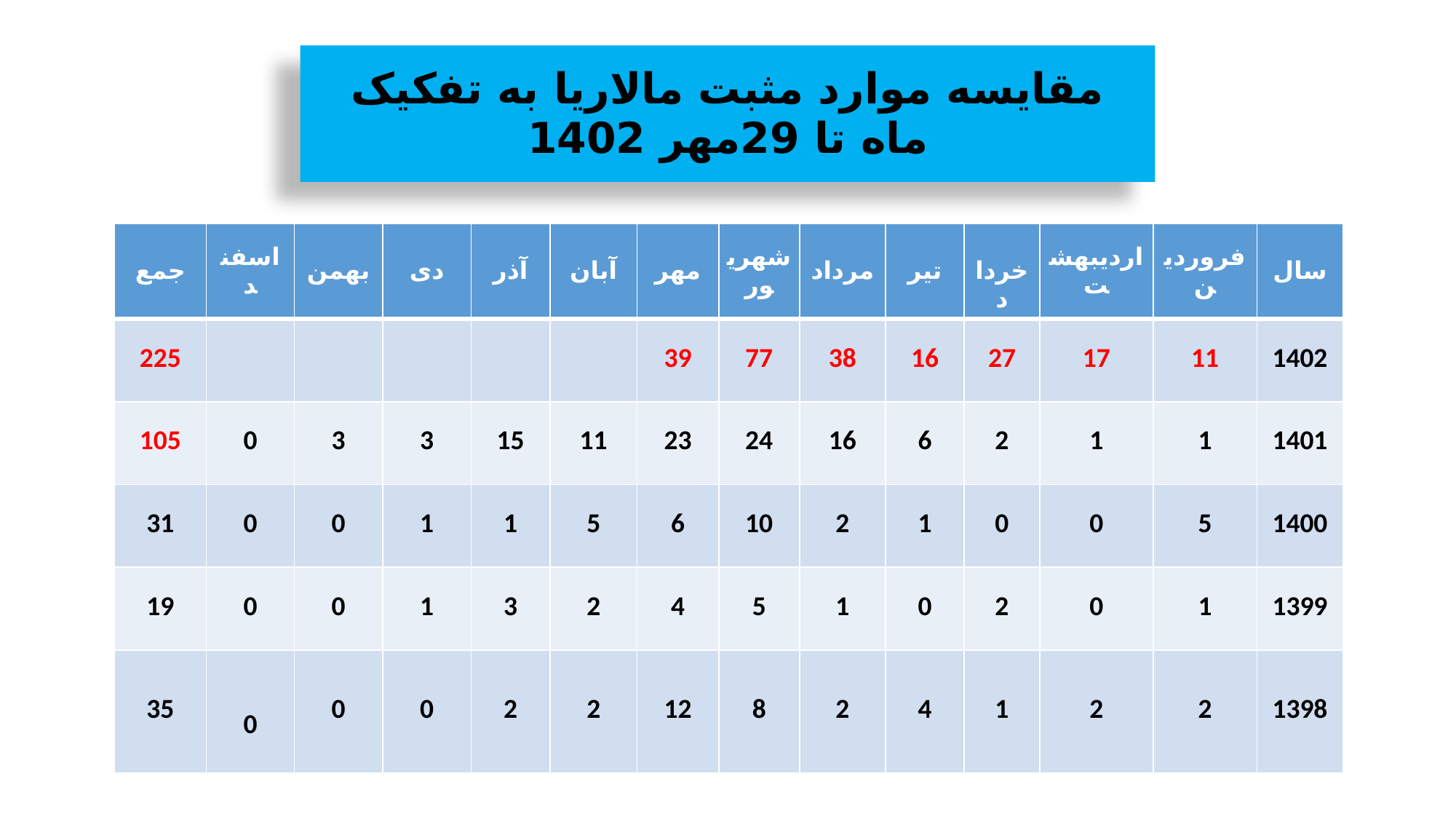

مقایسه موارد مثبت مالاریا به تفکیک ماه تا 29مهر 1402
| جمع | اسفند | بهمن | دی | آذر | آبان | مهر | شهریور | مرداد | تیر | خرداد | اردیبهشت | فروردین | سال |
| --- | --- | --- | --- | --- | --- | --- | --- | --- | --- | --- | --- | --- | --- |
| 225 |  |  |  |  |  | 39 | 77 | 38 | 16 | 27 | 17 | 11 | 1402 |
| 105 | 0 | 3 | 3 | 15 | 11 | 23 | 24 | 16 | 6 | 2 | 1 | 1 | 1401 |
| 31 | 0 | 0 | 1 | 1 | 5 | 6 | 10 | 2 | 1 | 0 | 0 | 5 | 1400 |
| 19 | 0 | 0 | 1 | 3 | 2 | 4 | 5 | 1 | 0 | 2 | 0 | 1 | 1399 |
| 35 | 0 | 0 | 0 | 2 | 2 | 12 | 8 | 2 | 4 | 1 | 2 | 2 | 1398 |